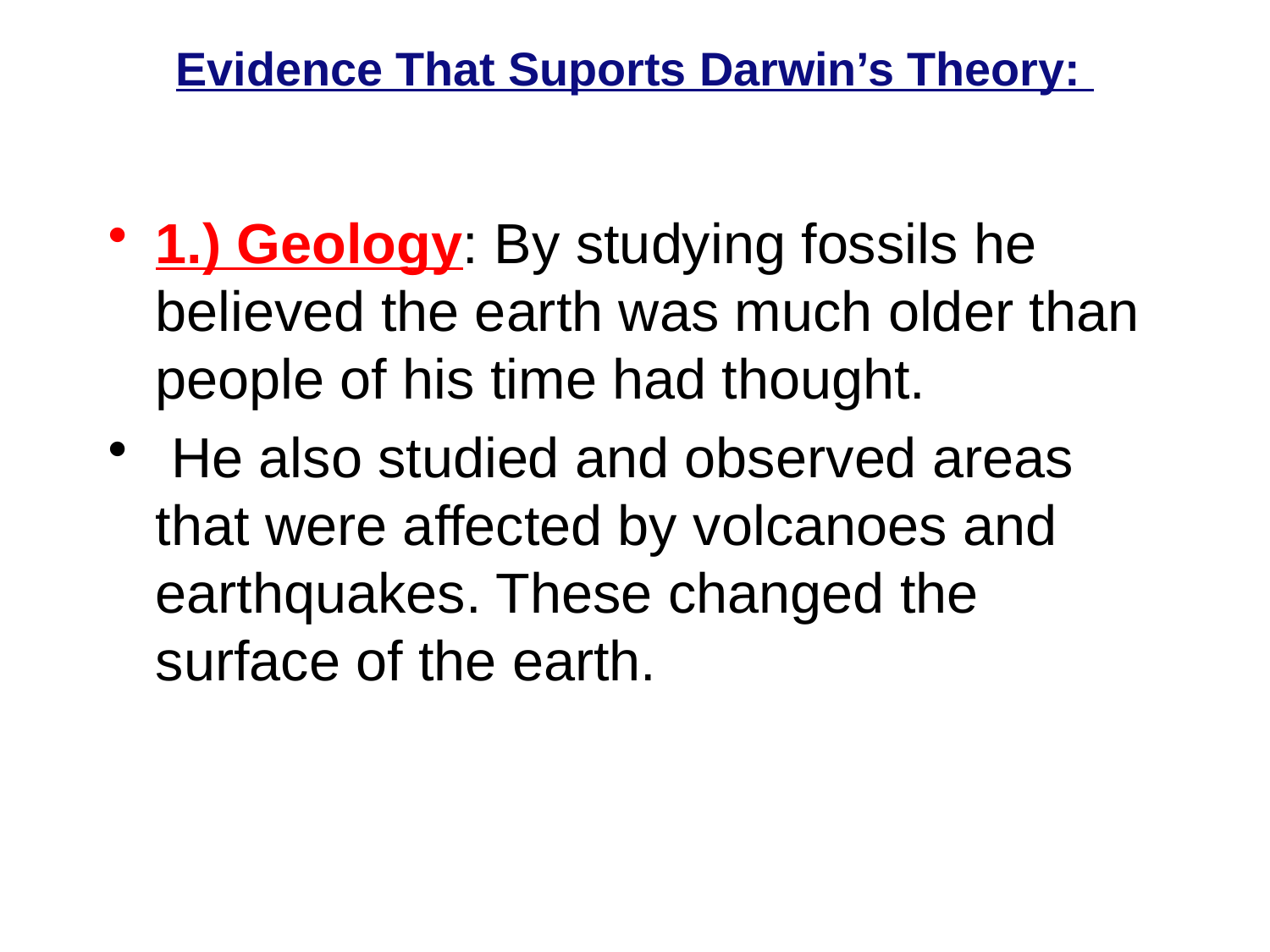

# Evidence That Suports Darwin’s Theory:
1.) Geology: By studying fossils he believed the earth was much older than people of his time had thought.
 He also studied and observed areas that were affected by volcanoes and earthquakes. These changed the surface of the earth.